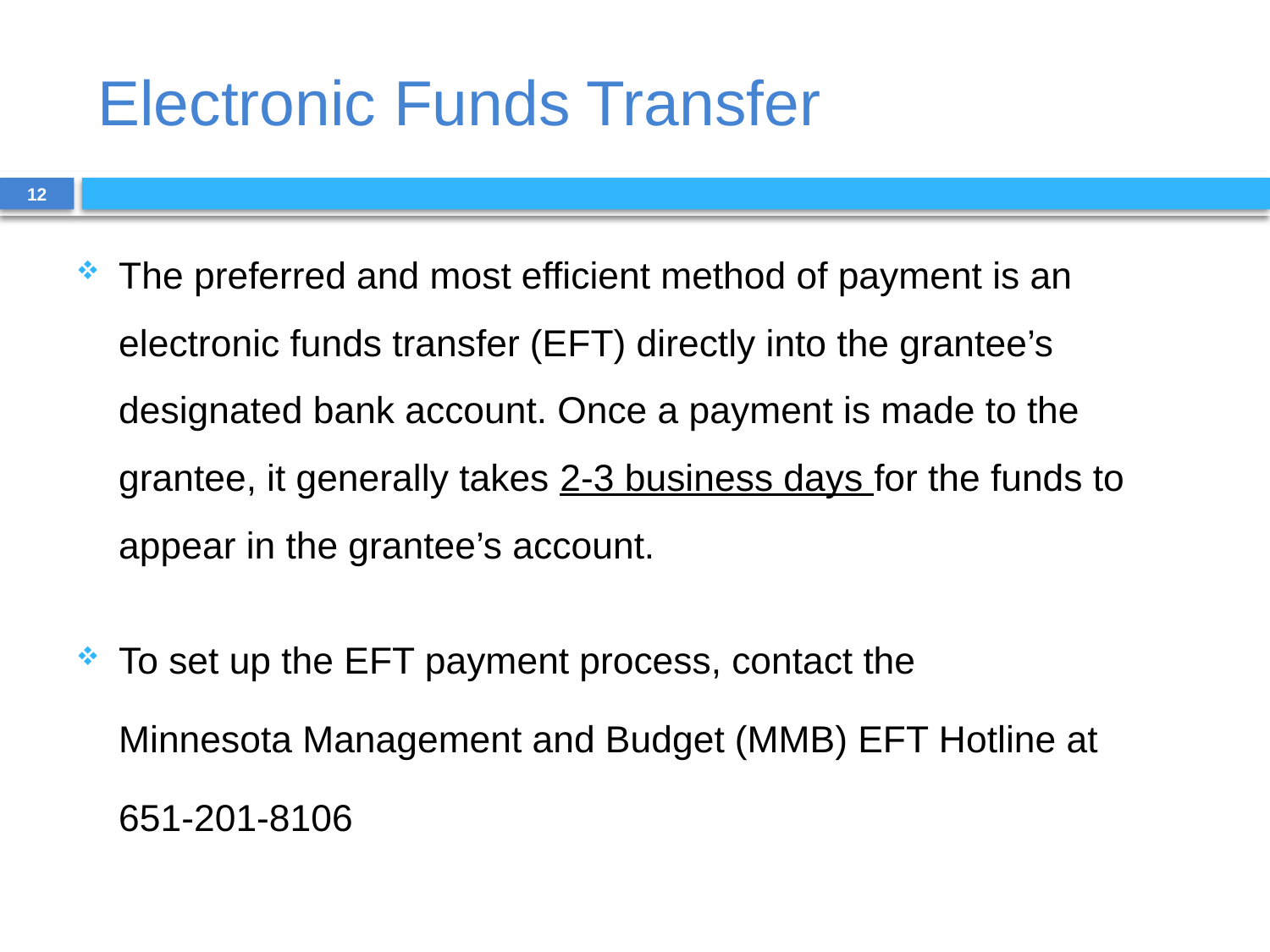

# Electronic Funds Transfer
12
The preferred and most efficient method of payment is an electronic funds transfer (EFT) directly into the grantee’s designated bank account. Once a payment is made to the grantee, it generally takes 2-3 business days for the funds to appear in the grantee’s account.

To set up the EFT payment process, contact the
	Minnesota Management and Budget (MMB) EFT Hotline at
	651-201-8106